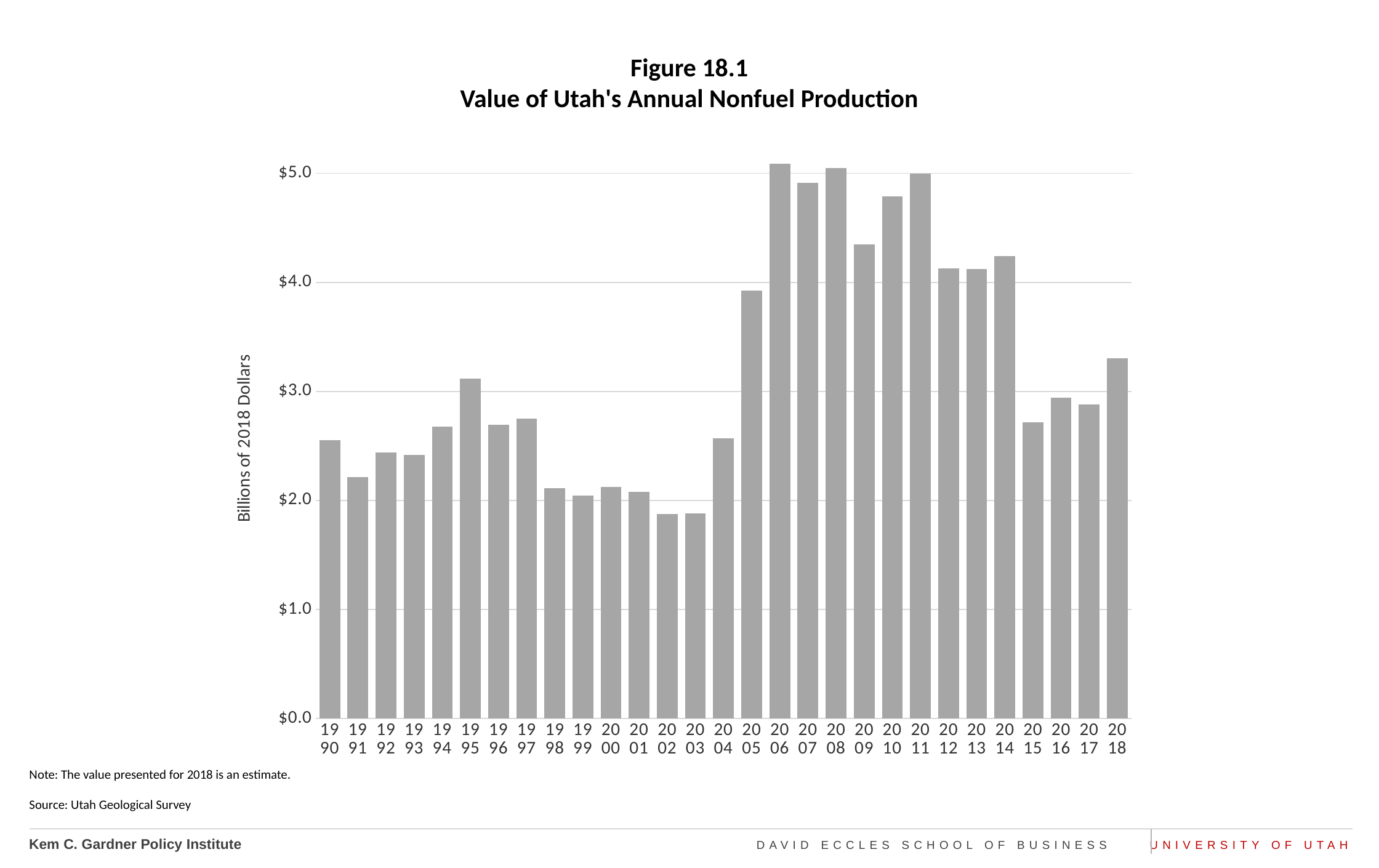

# Figure 18.1 Value of Utah's Annual Nonfuel Production

### Chart

| Category |  |
|---|---|
| 1990 | 2.5538175332823263 |
| 1991 | 2.2165029765051396 |
| 1992 | 2.442493603848895 |
| 1993 | 2.4201545836186504 |
| 1994 | 2.6763314785897436 |
| 1995 | 3.120240987899403 |
| 1996 | 2.6953372095793497 |
| 1997 | 2.7494989451526477 |
| 1998 | 2.114016696808098 |
| 1999 | 2.0471327158185235 |
| 2000 | 2.12328614887921 |
| 2001 | 2.079099394840153 |
| 2002 | 1.8762890709282936 |
| 2003 | 1.8788940355597825 |
| 2004 | 2.5681385650397033 |
| 2005 | 3.924020189452125 |
| 2006 | 5.086740317460317 |
| 2007 | 4.914466737590676 |
| 2008 | 5.050227047990618 |
| 2009 | 4.348212839743261 |
| 2010 | 4.786686632531625 |
| 2011 | 5.0008230032564365 |
| 2012 | 4.129572310822695 |
| 2013 | 4.12046600285818 |
| 2014 | 4.243993358288447 |
| 2015 | 2.718937299856128 |
| 2016 | 2.943137815468011 |
| 2017 | 2.883704558136215 |
| 2018 | 3.3059000000000003 |
Note: The value presented for 2018 is an estimate.

Source: Utah Geological Survey